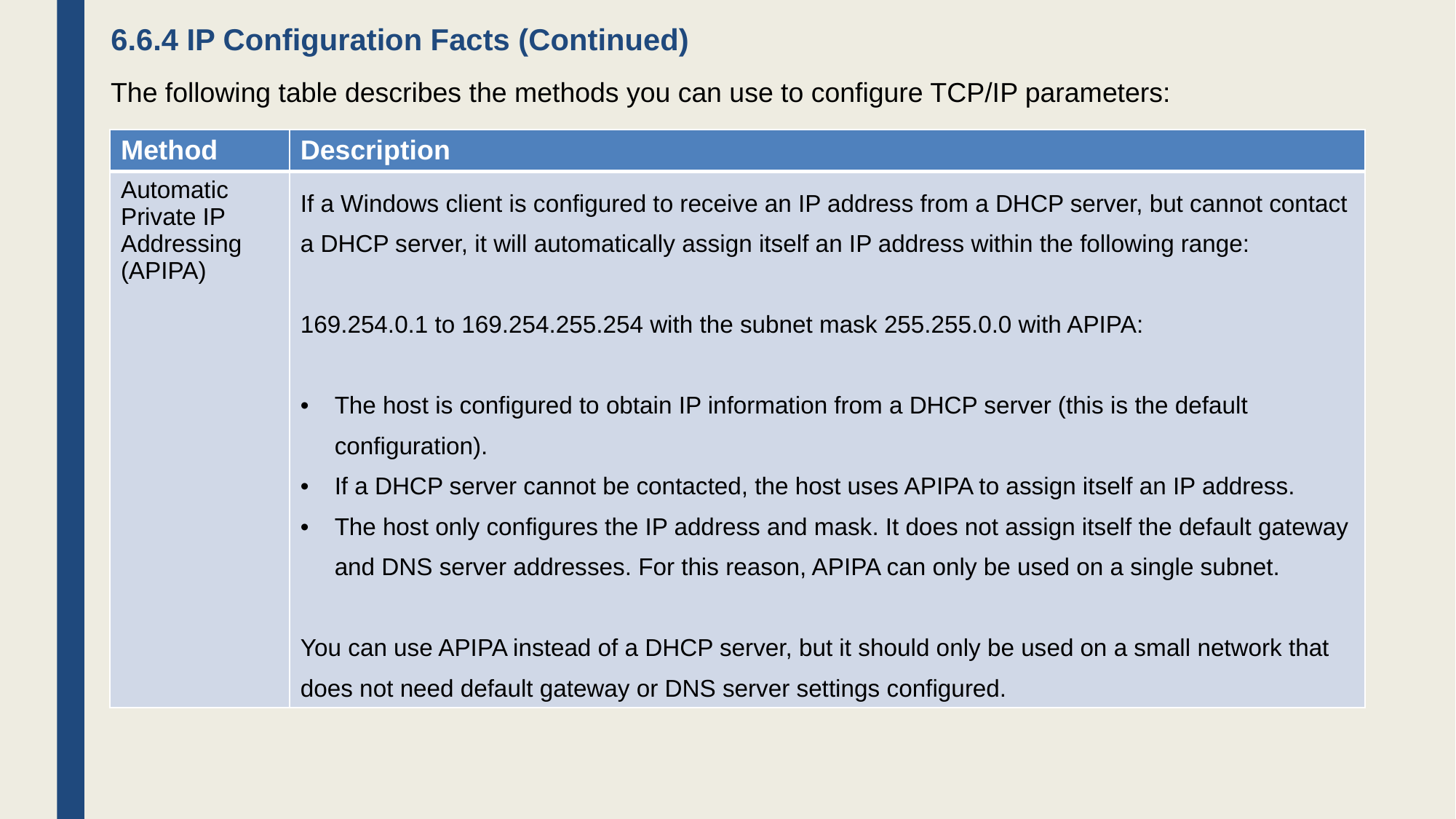

# 6.6.4 IP Configuration Facts (Continued)
The following table describes the methods you can use to configure TCP/IP parameters:

| Method | Description |
| --- | --- |
| Automatic Private IP Addressing (APIPA) | If a Windows client is configured to receive an IP address from a DHCP server, but cannot contact a DHCP server, it will automatically assign itself an IP address within the following range: 169.254.0.1 to 169.254.255.254 with the subnet mask 255.255.0.0 with APIPA: The host is configured to obtain IP information from a DHCP server (this is the default configuration). If a DHCP server cannot be contacted, the host uses APIPA to assign itself an IP address. The host only configures the IP address and mask. It does not assign itself the default gateway and DNS server addresses. For this reason, APIPA can only be used on a single subnet. You can use APIPA instead of a DHCP server, but it should only be used on a small network that does not need default gateway or DNS server settings configured. |